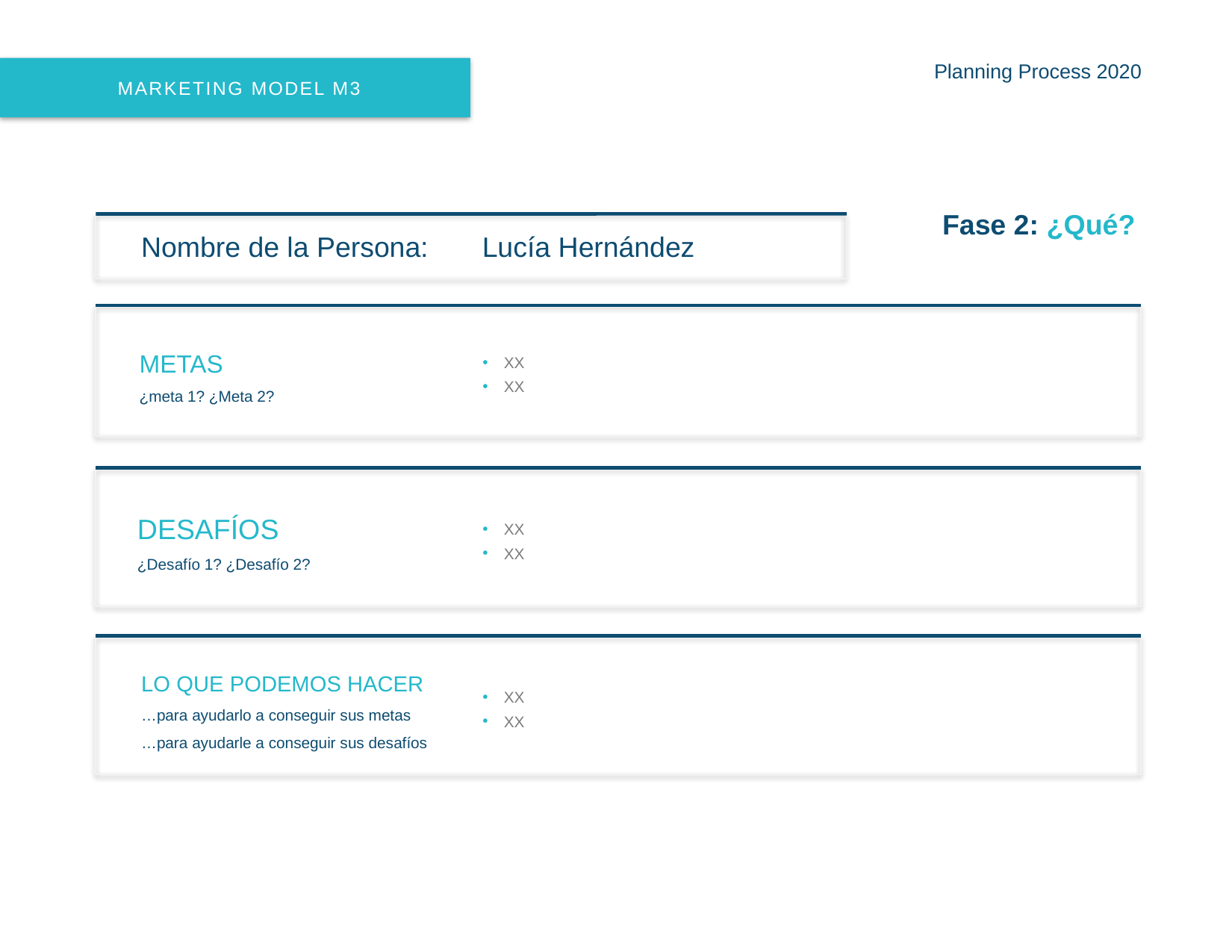

Planning Process 2020
MARKETING MODEL M3
Fase 2: ¿Qué?

Nombre de la Persona:
Lucía Hernández

METAS
¿meta 1? ¿Meta 2?
XX
XX

DESAFÍOS
¿Desafío 1? ¿Desafío 2?
XX
XX

LO QUE PODEMOS HACER
…para ayudarlo a conseguir sus metas
…para ayudarle a conseguir sus desafíos
XX
XX